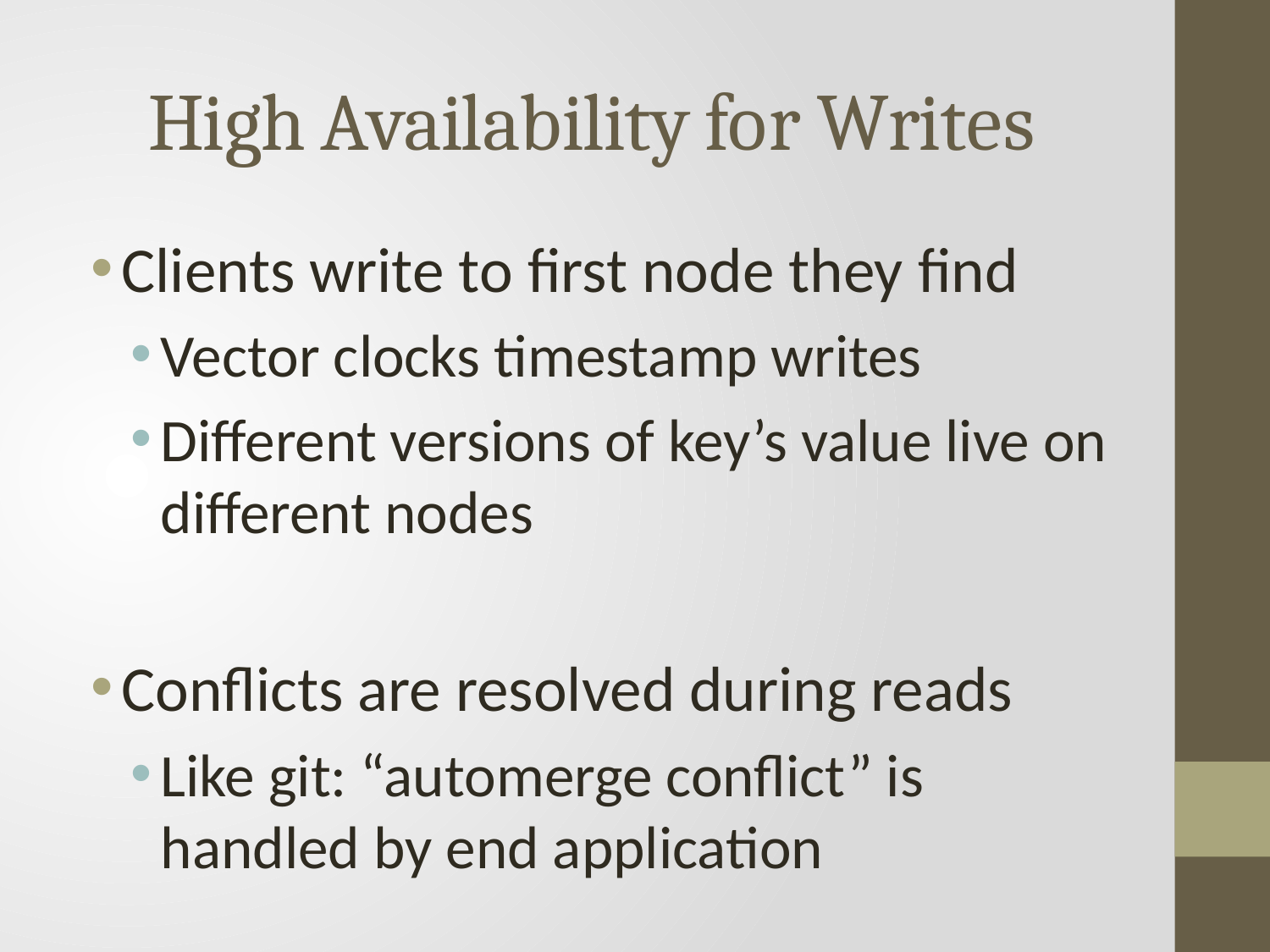

# High Availability for Writes
Clients write to first node they find
Vector clocks timestamp writes
Different versions of key’s value live on different nodes

Conflicts are resolved during reads
Like git: “automerge conflict” is handled by end application